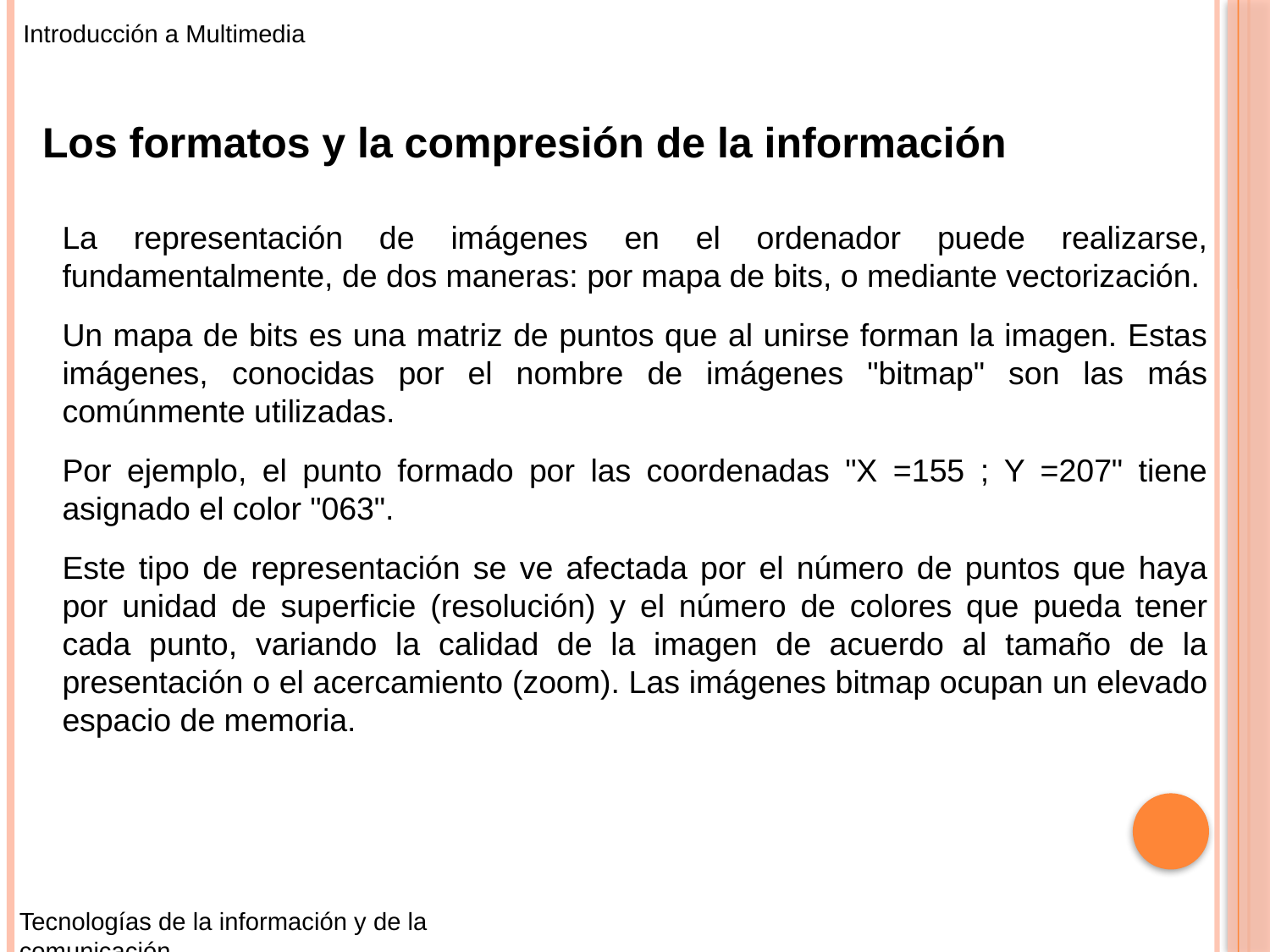

Introducción a Multimedia
Los formatos y la compresión de la información
La representación de imágenes en el ordenador puede realizarse, fundamentalmente, de dos maneras: por mapa de bits, o mediante vectorización.
Un mapa de bits es una matriz de puntos que al unirse forman la imagen. Estas imágenes, conocidas por el nombre de imágenes "bitmap" son las más comúnmente utilizadas.
Por ejemplo, el punto formado por las coordenadas "X =155 ; Y =207" tiene asignado el color "063".
Este tipo de representación se ve afectada por el número de puntos que haya por unidad de superficie (resolución) y el número de colores que pueda tener cada punto, variando la calidad de la imagen de acuerdo al tamaño de la presentación o el acercamiento (zoom). Las imágenes bitmap ocupan un elevado espacio de memoria.
Tecnologías de la información y de la comunicación